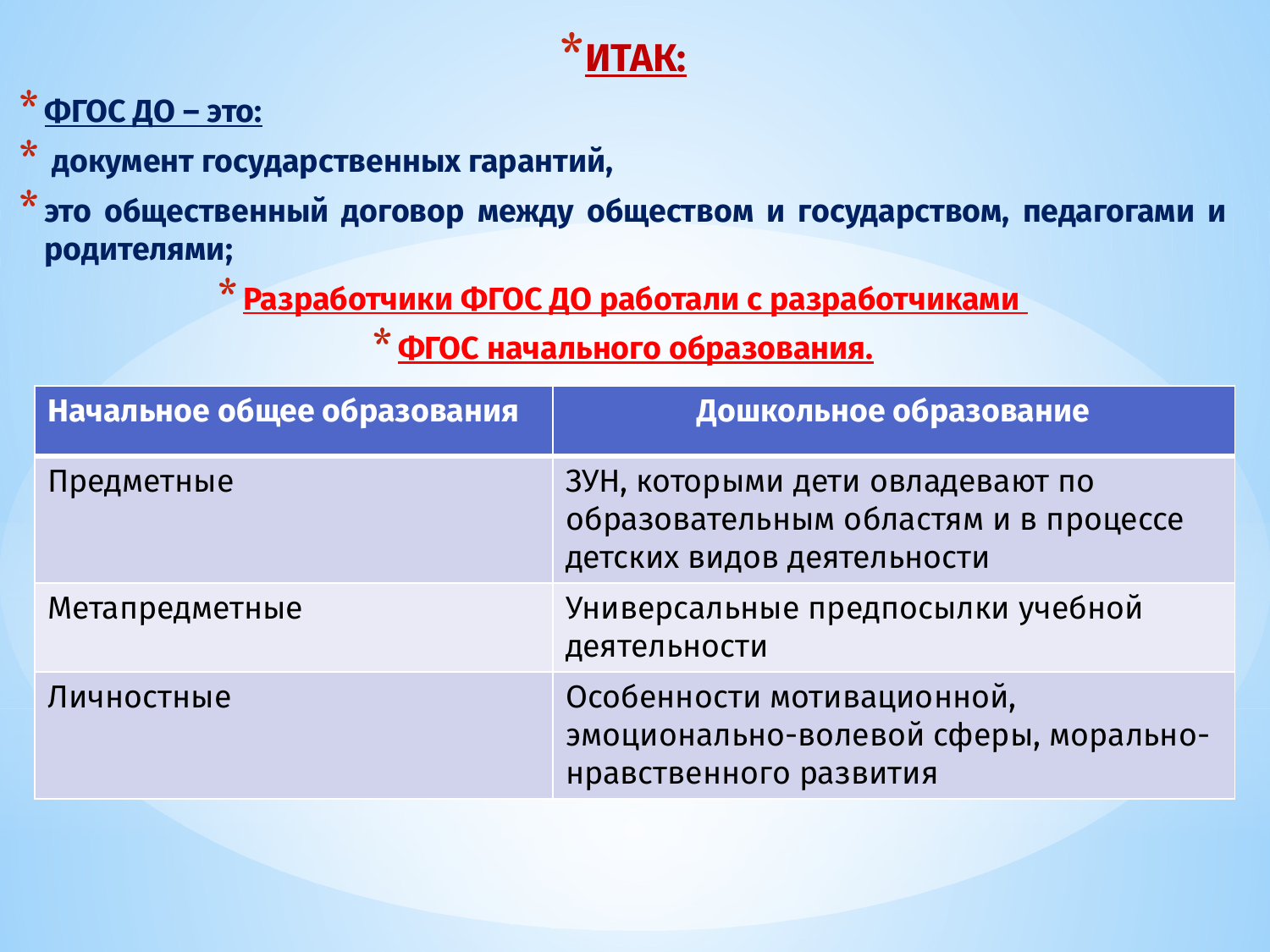

ИТАК:
ФГОС ДО – это:
 документ государственных гарантий,
это общественный договор между обществом и государством, педагогами и родителями;
Разработчики ФГОС ДО работали с разработчиками
ФГОС начального образования.

| Начальное общее образования | Дошкольное образование |
| --- | --- |
| Предметные | ЗУН, которыми дети овладевают по образовательным областям и в процессе детских видов деятельности |
| Метапредметные | Универсальные предпосылки учебной деятельности |
| Личностные | Особенности мотивационной, эмоционально-волевой сферы, морально-нравственного развития |